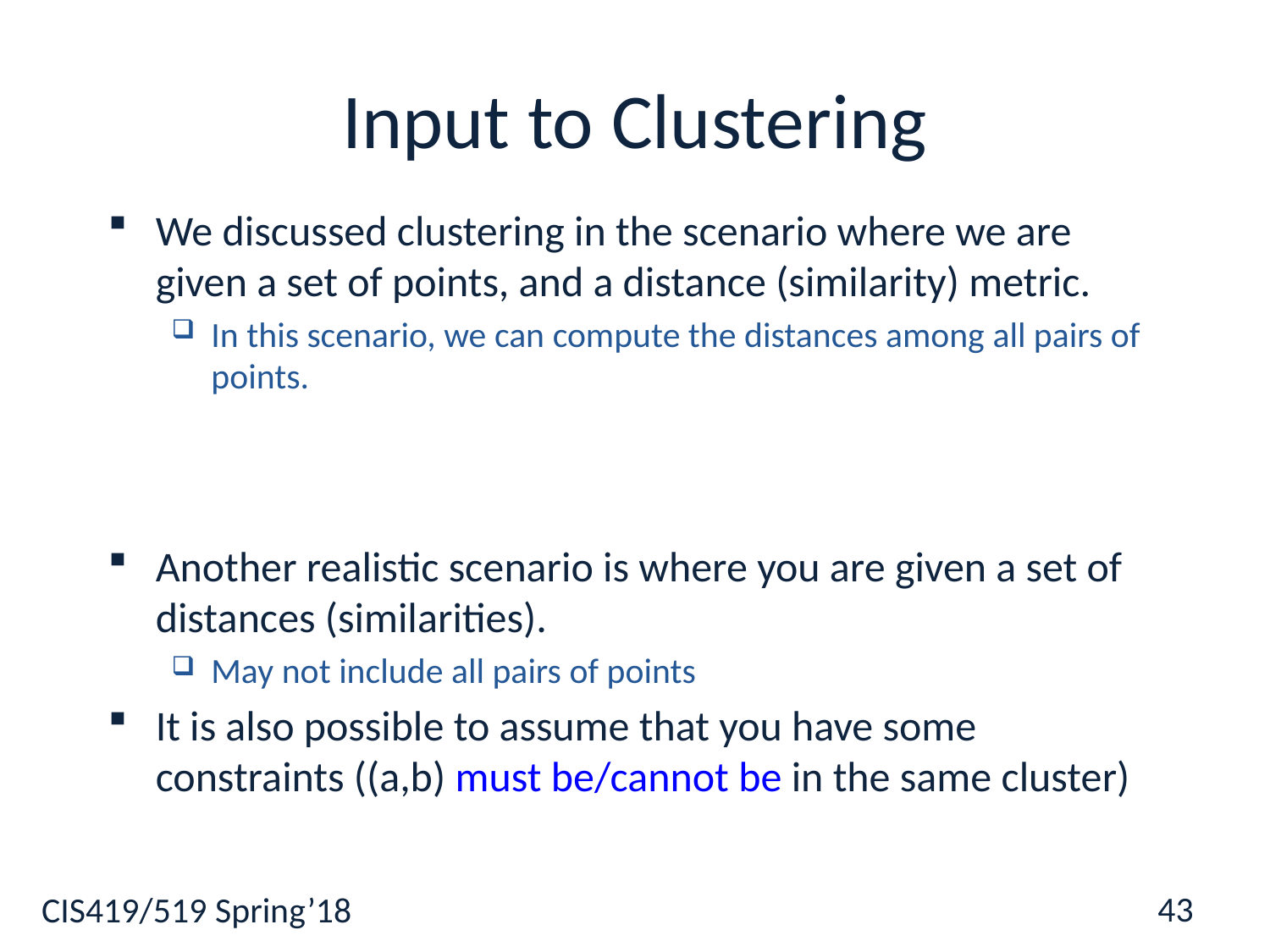

# Input to Clustering
We discussed clustering in the scenario where we are given a set of points, and a distance (similarity) metric.
In this scenario, we can compute the distances among all pairs of points.

Another realistic scenario is where you are given a set of distances (similarities).
May not include all pairs of points
It is also possible to assume that you have some constraints ((a,b) must be/cannot be in the same cluster)
43